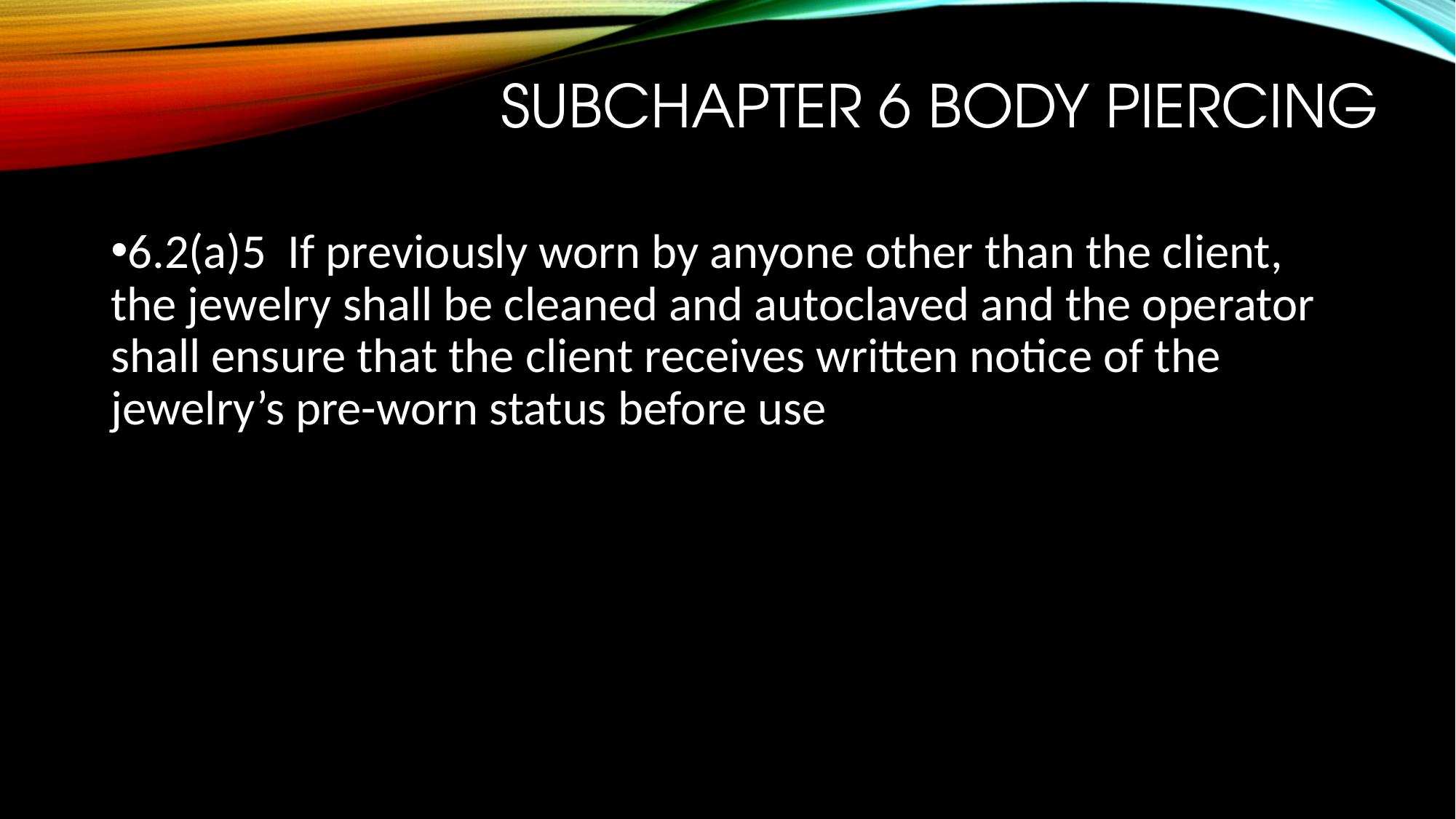

# Subchapter 6 Body Piercing

6.2(a)5  If previously worn by anyone other than the client, the jewelry shall be cleaned and autoclaved and the operator shall ensure that the client receives written notice of the jewelry’s pre-worn status before use